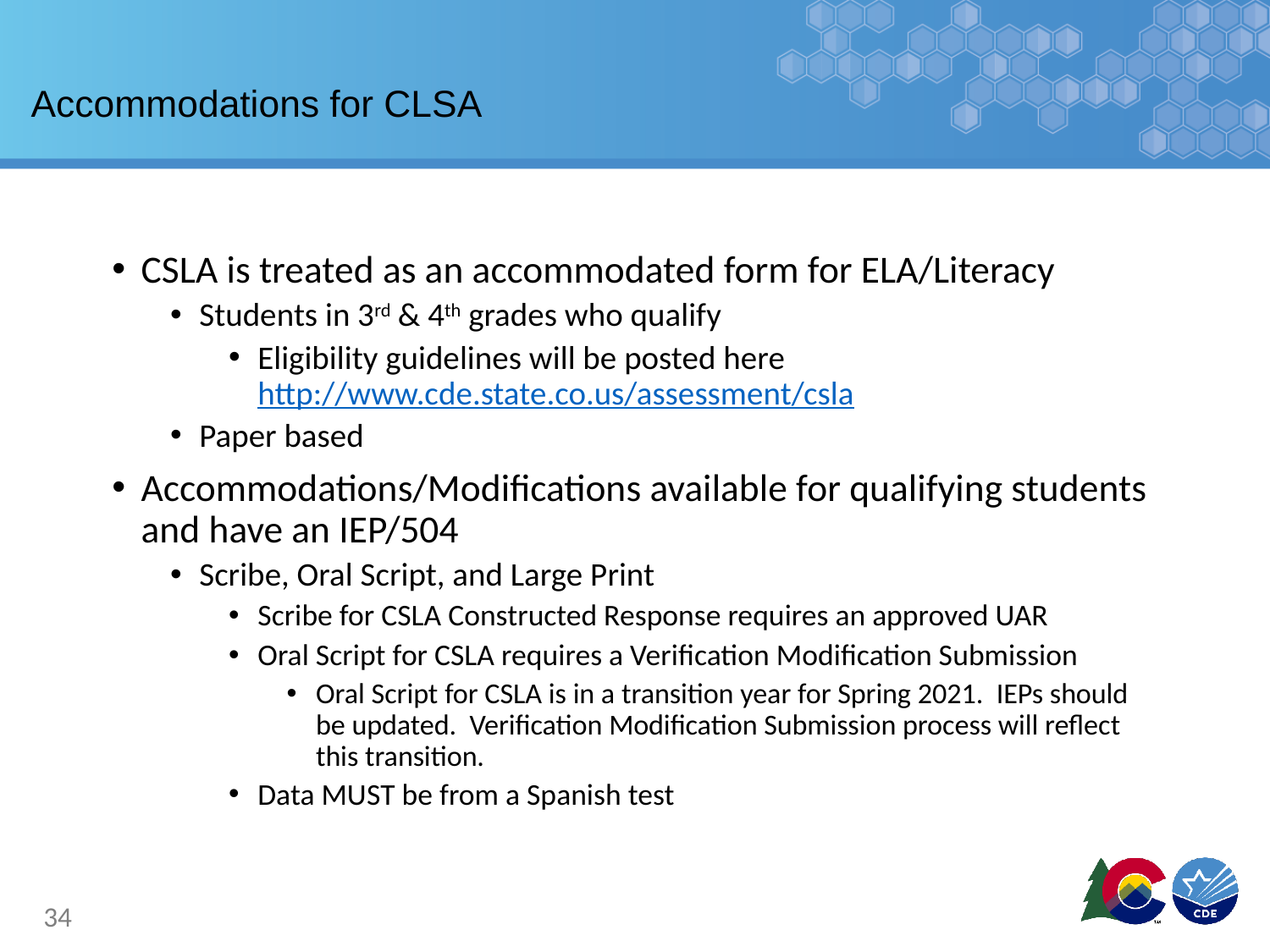

# Accommodations for CLSA
CSLA is treated as an accommodated form for ELA/Literacy
Students in 3rd & 4th grades who qualify
Eligibility guidelines will be posted here http://www.cde.state.co.us/assessment/csla
Paper based
Accommodations/Modifications available for qualifying students and have an IEP/504
Scribe, Oral Script, and Large Print
Scribe for CSLA Constructed Response requires an approved UAR
Oral Script for CSLA requires a Verification Modification Submission
Oral Script for CSLA is in a transition year for Spring 2021.  IEPs should be updated.  Verification Modification Submission process will reflect this transition.
Data MUST be from a Spanish test

34